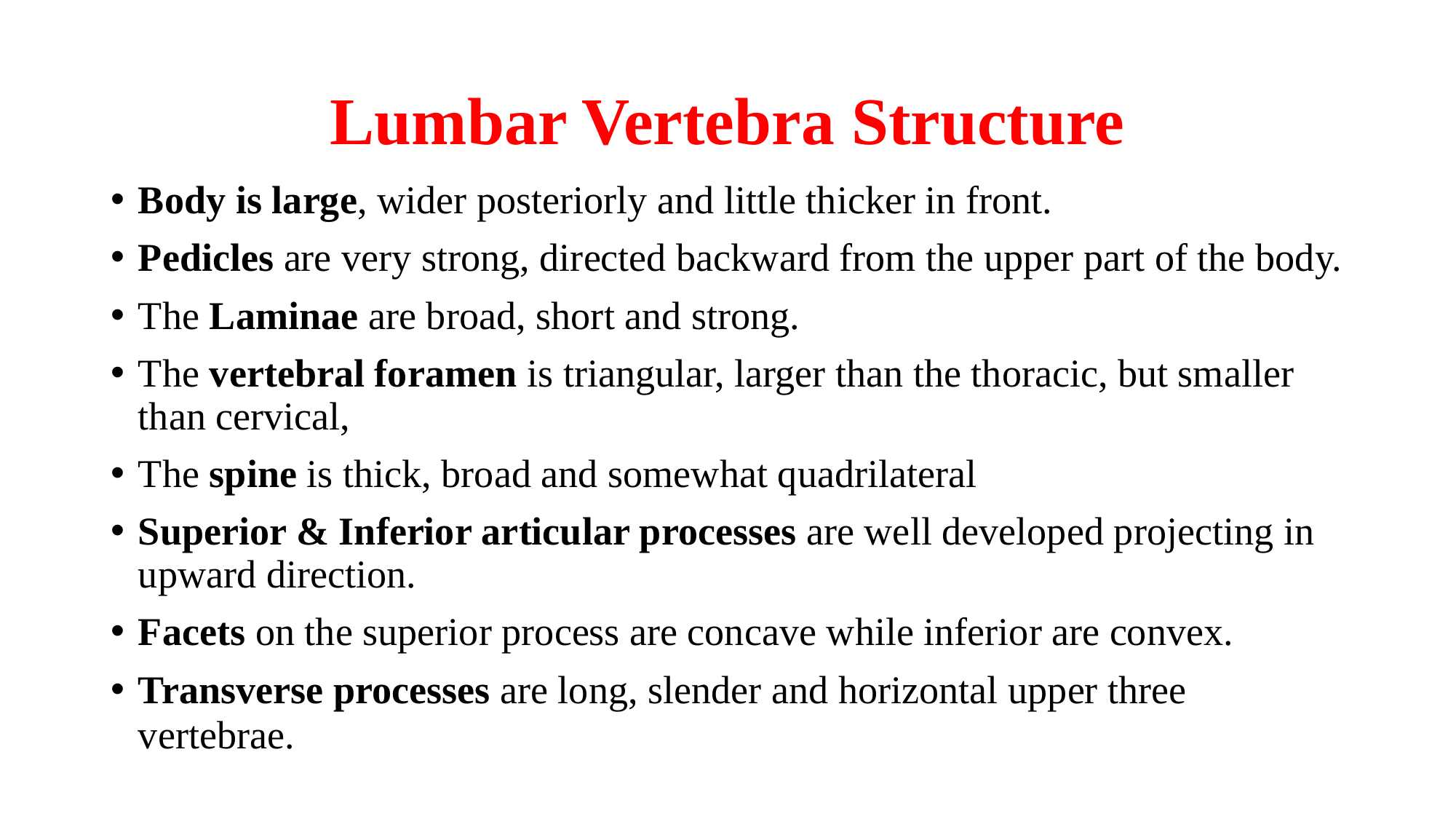

# Lumbar Vertebra Structure
Body is large, wider posteriorly and little thicker in front.
Pedicles are very strong, directed backward from the upper part of the body.
The Laminae are broad, short and strong.
The vertebral foramen is triangular, larger than the thoracic, but smaller than cervical,
The spine is thick, broad and somewhat quadrilateral
Superior & Inferior articular processes are well developed projecting in upward direction.
Facets on the superior process are concave while inferior are convex.
Transverse processes are long, slender and horizontal upper three vertebrae.